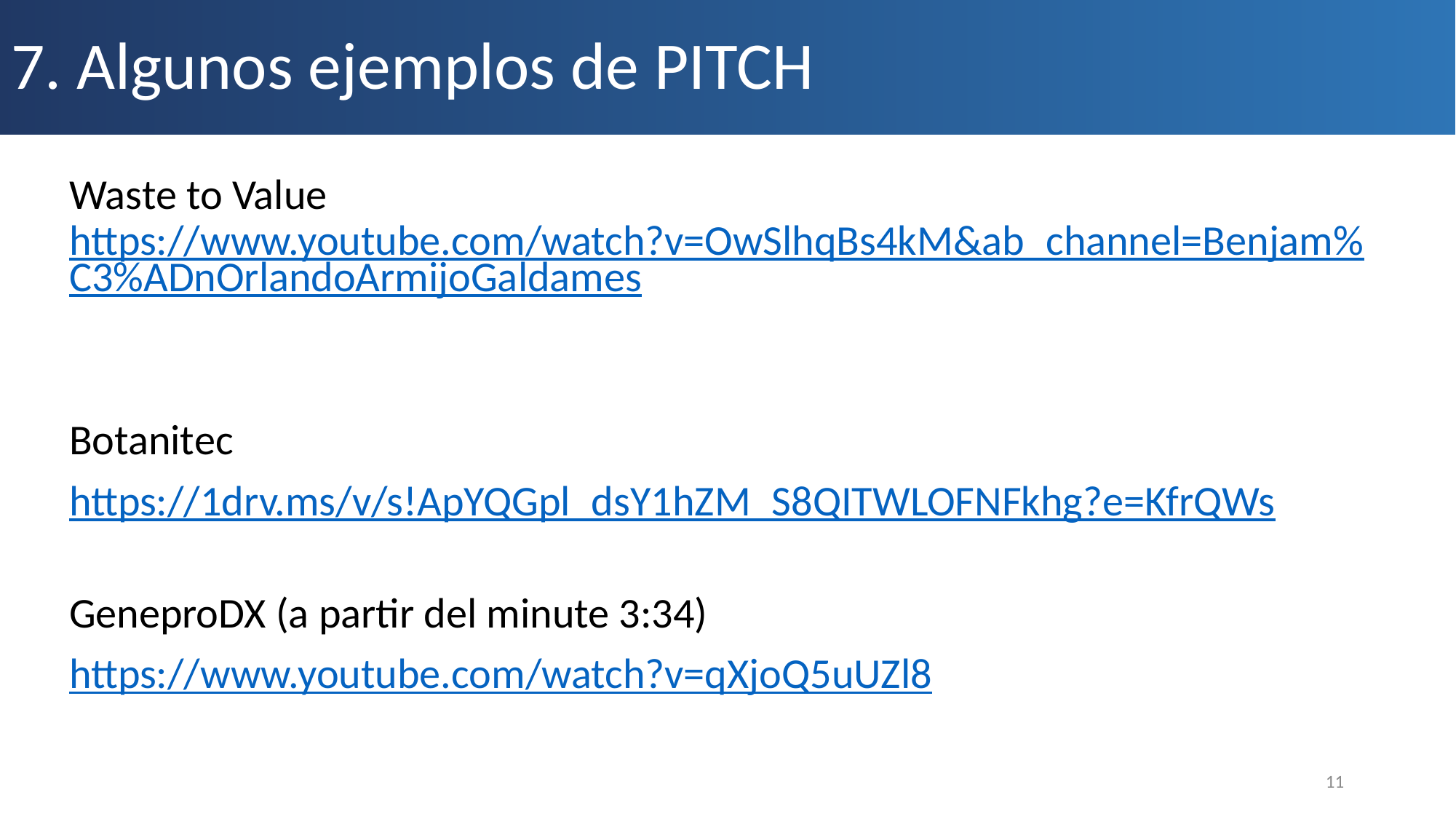

# 7. Algunos ejemplos de PITCH
Waste to Value https://www.youtube.com/watch?v=OwSlhqBs4kM&ab_channel=Benjam%C3%ADnOrlandoArmijoGaldames

Botanitec
https://1drv.ms/v/s!ApYQGpl_dsY1hZM_S8QITWLOFNFkhg?e=KfrQWs

GeneproDX (a partir del minute 3:34)
https://www.youtube.com/watch?v=qXjoQ5uUZl8

11